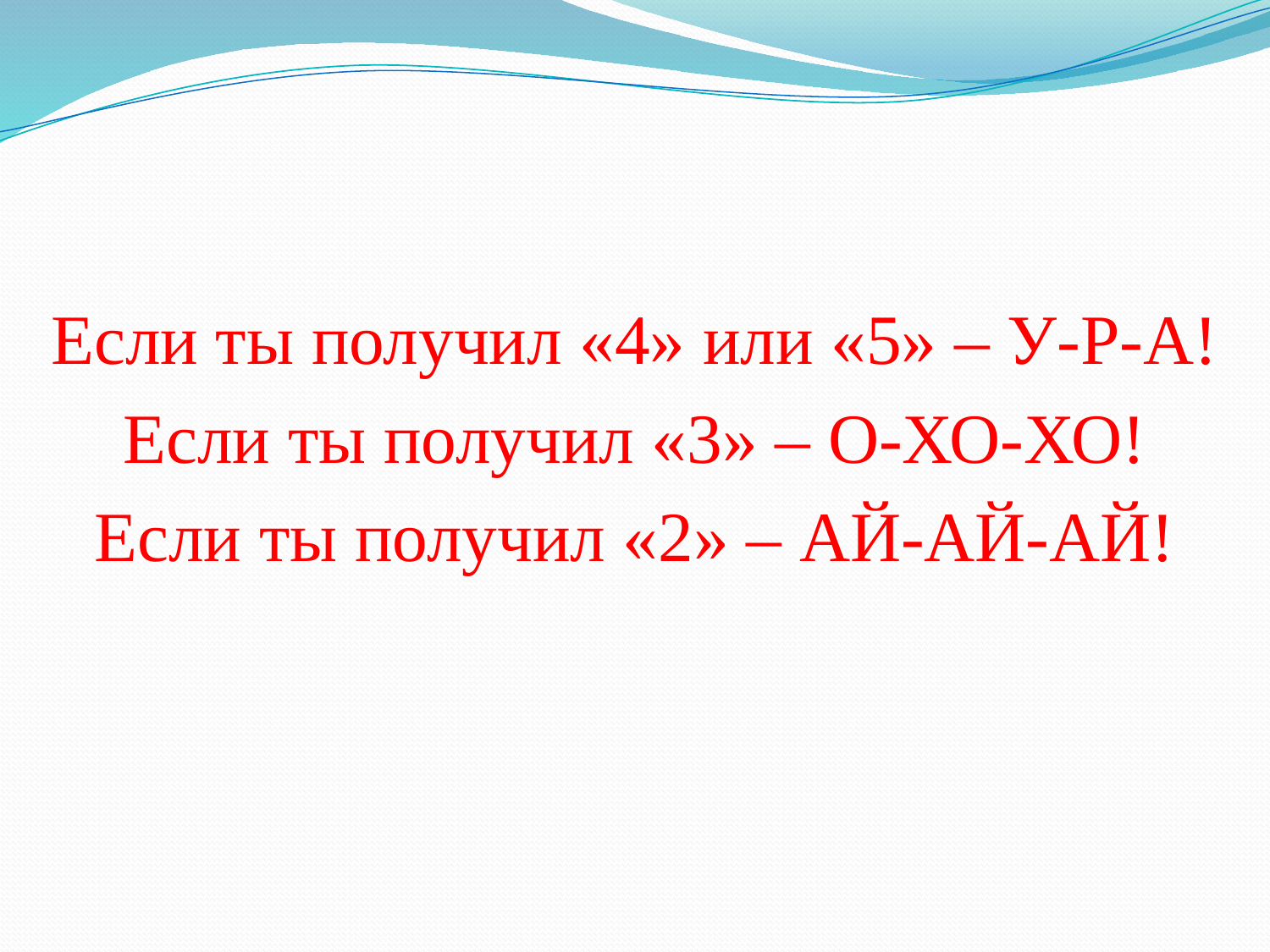

Если ты получил «4» или «5» – У-Р-А!
Если ты получил «3» – О-ХО-ХО!
Если ты получил «2» – АЙ-АЙ-АЙ!